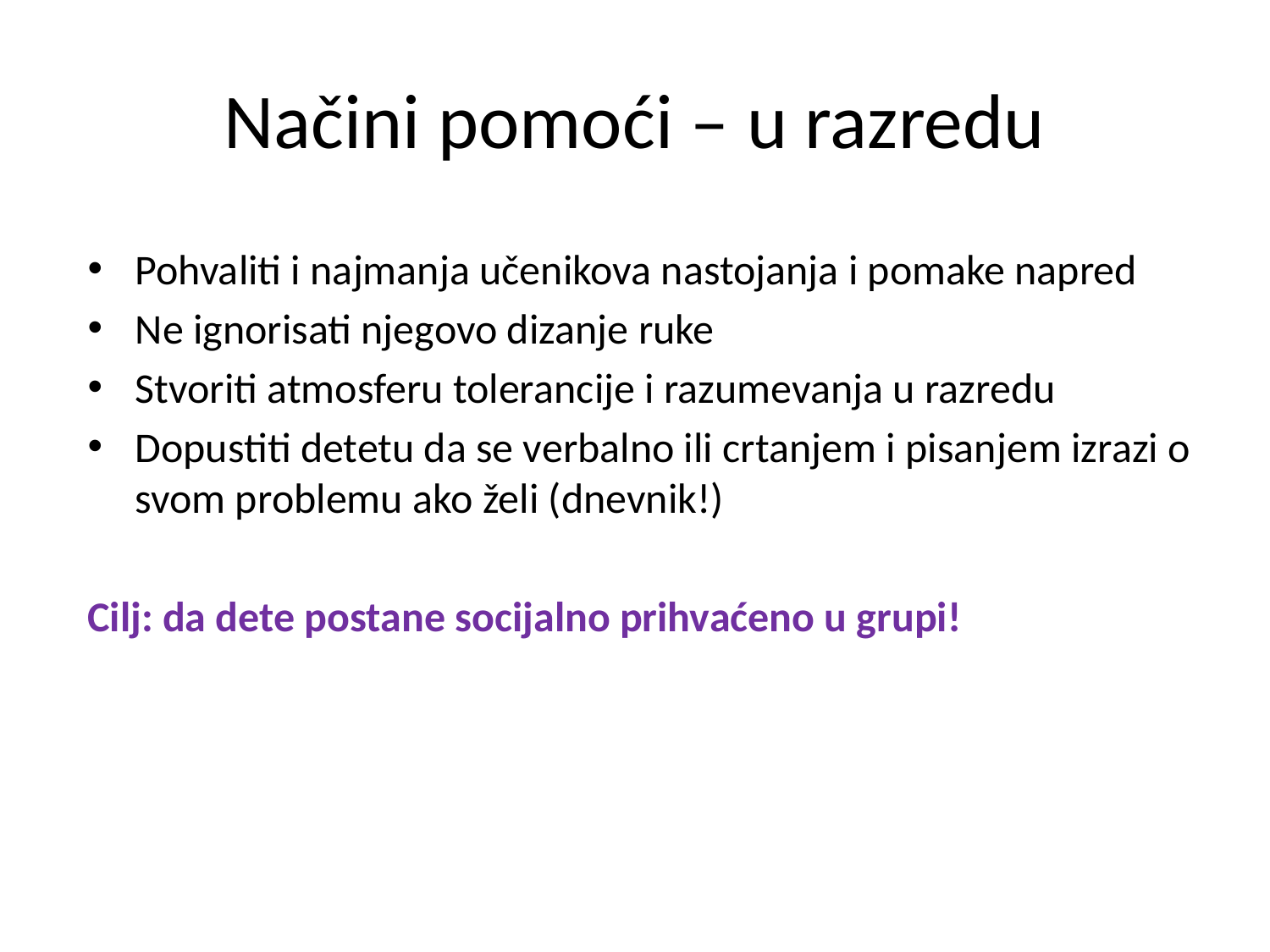

# Načini pomoći – u razredu
Pohvaliti i najmanja učenikova nastojanja i pomake napred
Ne ignorisati njegovo dizanje ruke
Stvoriti atmosferu tolerancije i razumevanja u razredu
Dopustiti detetu da se verbalno ili crtanjem i pisanjem izrazi o svom problemu ako želi (dnevnik!)

Cilj: da dete postane socijalno prihvaćeno u grupi!